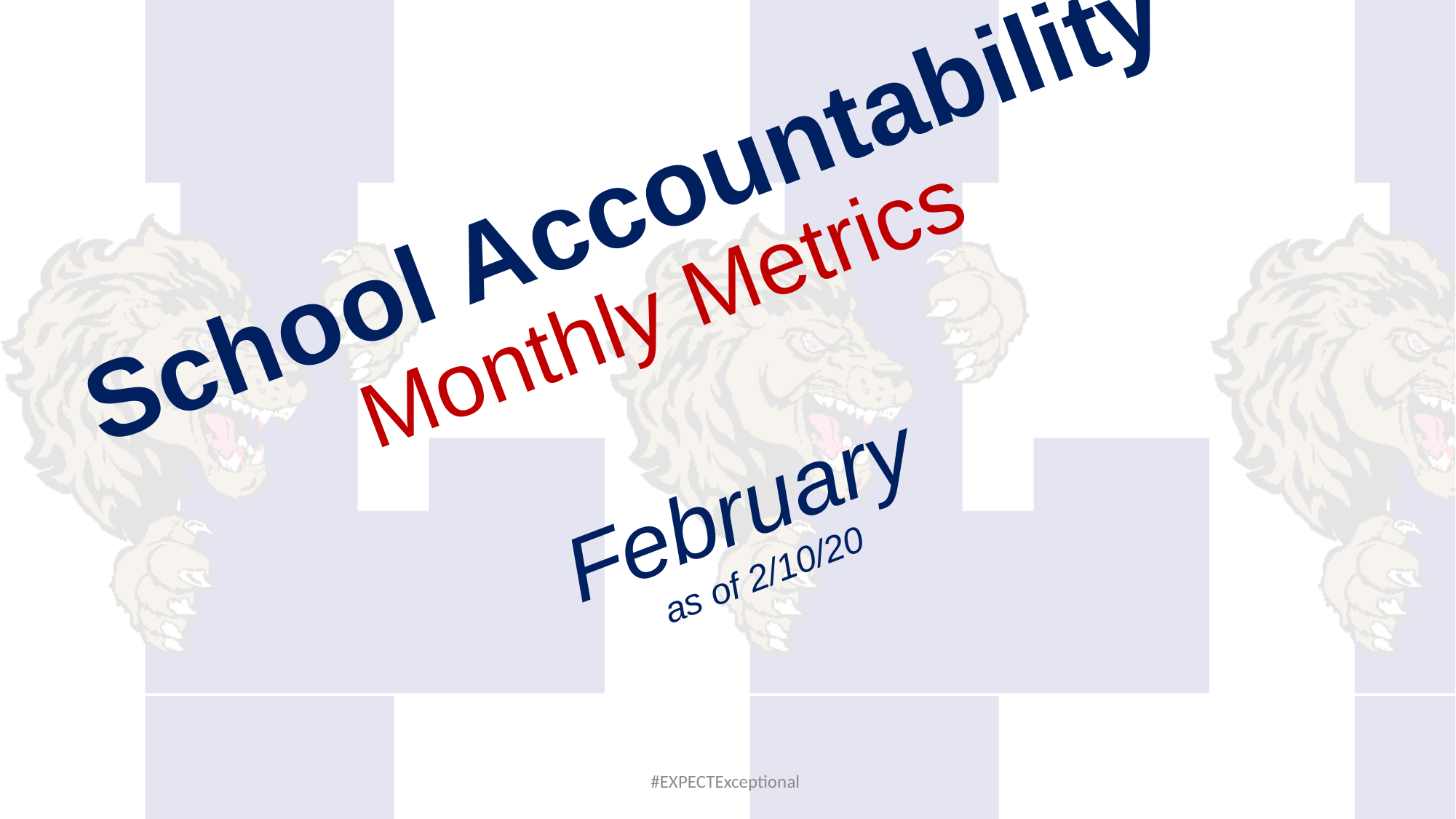

# School Accountability Monthly Metrics February as of 2/10/20
#EXPECTExceptional